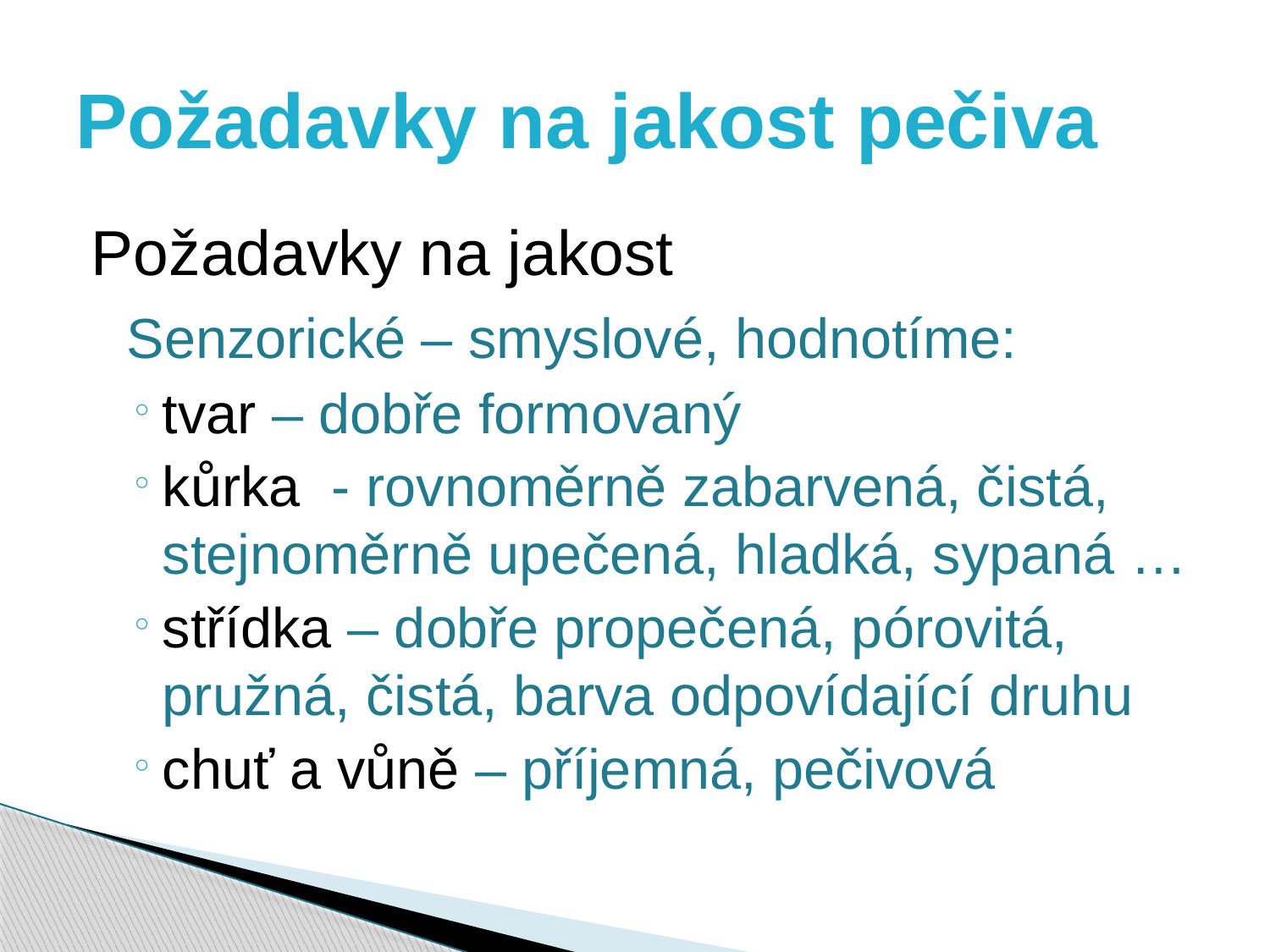

# Požadavky na jakost pečiva
Požadavky na jakost
	Senzorické – smyslové, hodnotíme:
tvar – dobře formovaný
kůrka  - rovnoměrně zabarvená, čistá, stejnoměrně upečená, hladká, sypaná …
střídka – dobře propečená, pórovitá, pružná, čistá, barva odpovídající druhu
chuť a vůně – příjemná, pečivová